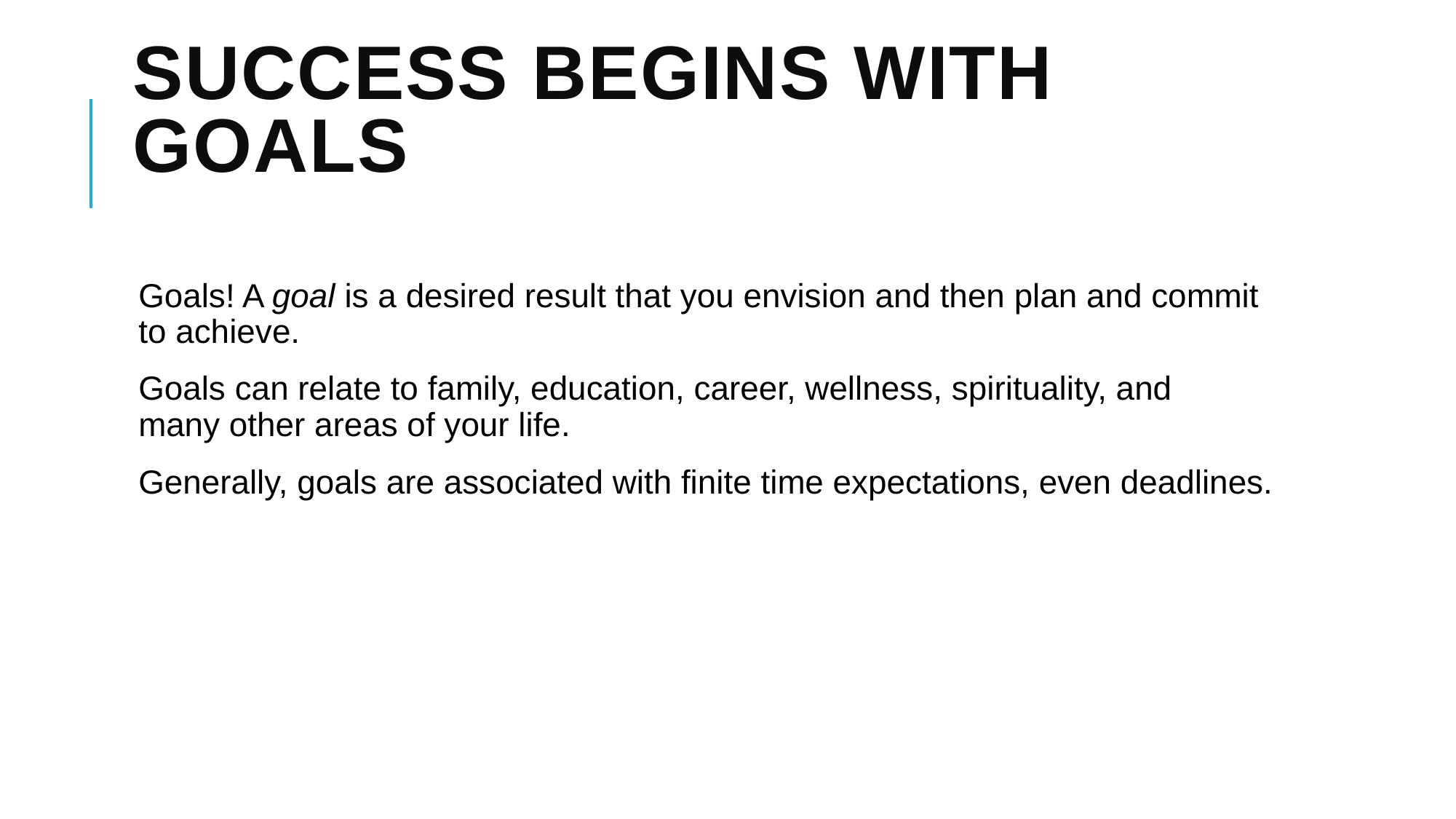

# Success Begins with Goals
Goals! A goal is a desired result that you envision and then plan and commit to achieve.
Goals can relate to family, education, career, wellness, spirituality, and many other areas of your life.
Generally, goals are associated with finite time expectations, even deadlines.